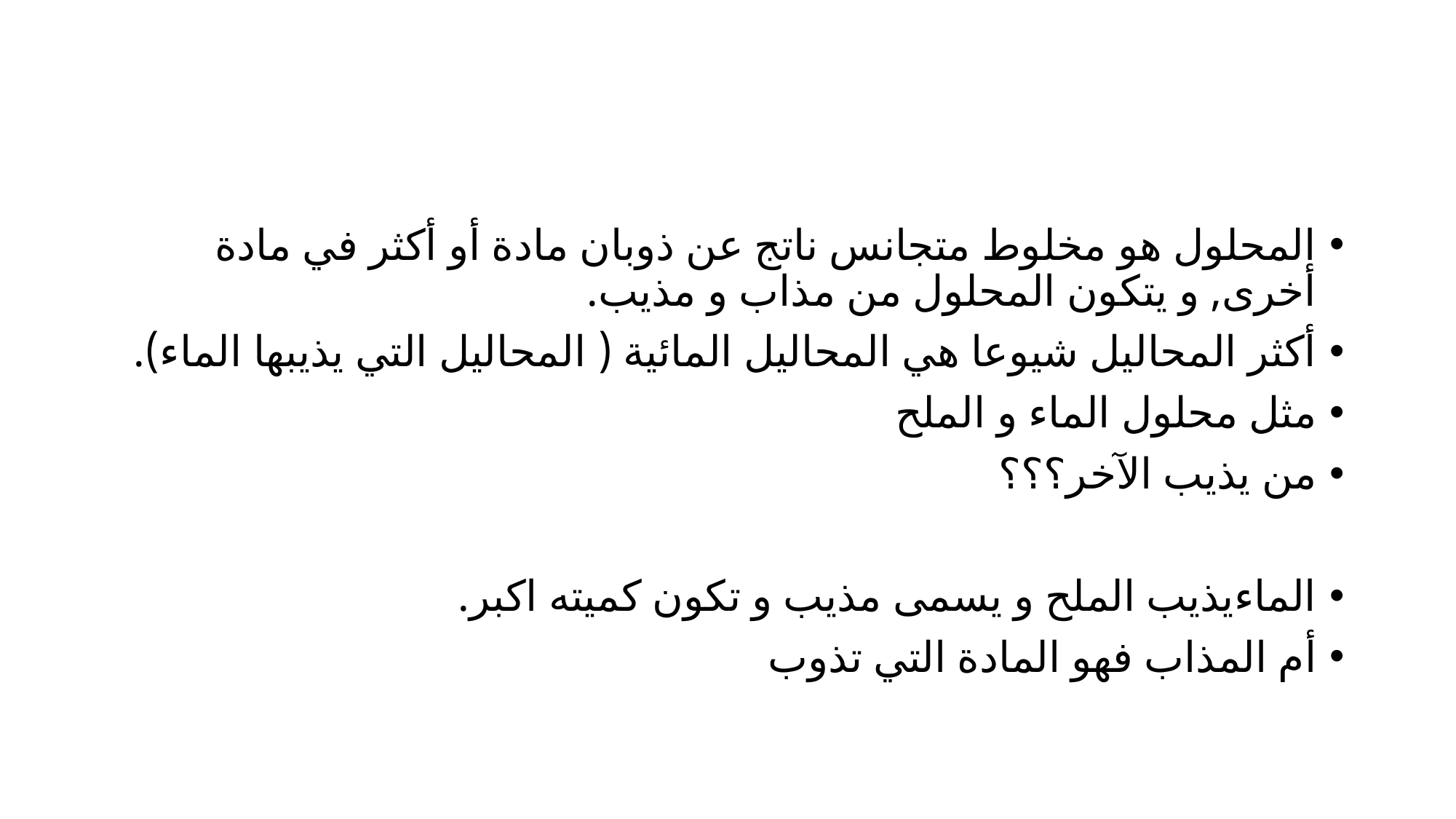

#
المحلول هو مخلوط متجانس ناتج عن ذوبان مادة أو أكثر في مادة أخرى, و يتكون المحلول من مذاب و مذيب.
أكثر المحاليل شيوعا هي المحاليل المائية ( المحاليل التي يذيبها الماء).
مثل محلول الماء و الملح
من يذيب الآخر؟؟؟

الماءيذيب الملح و يسمى مذيب و تكون كميته اكبر.
أم المذاب فهو المادة التي تذوب